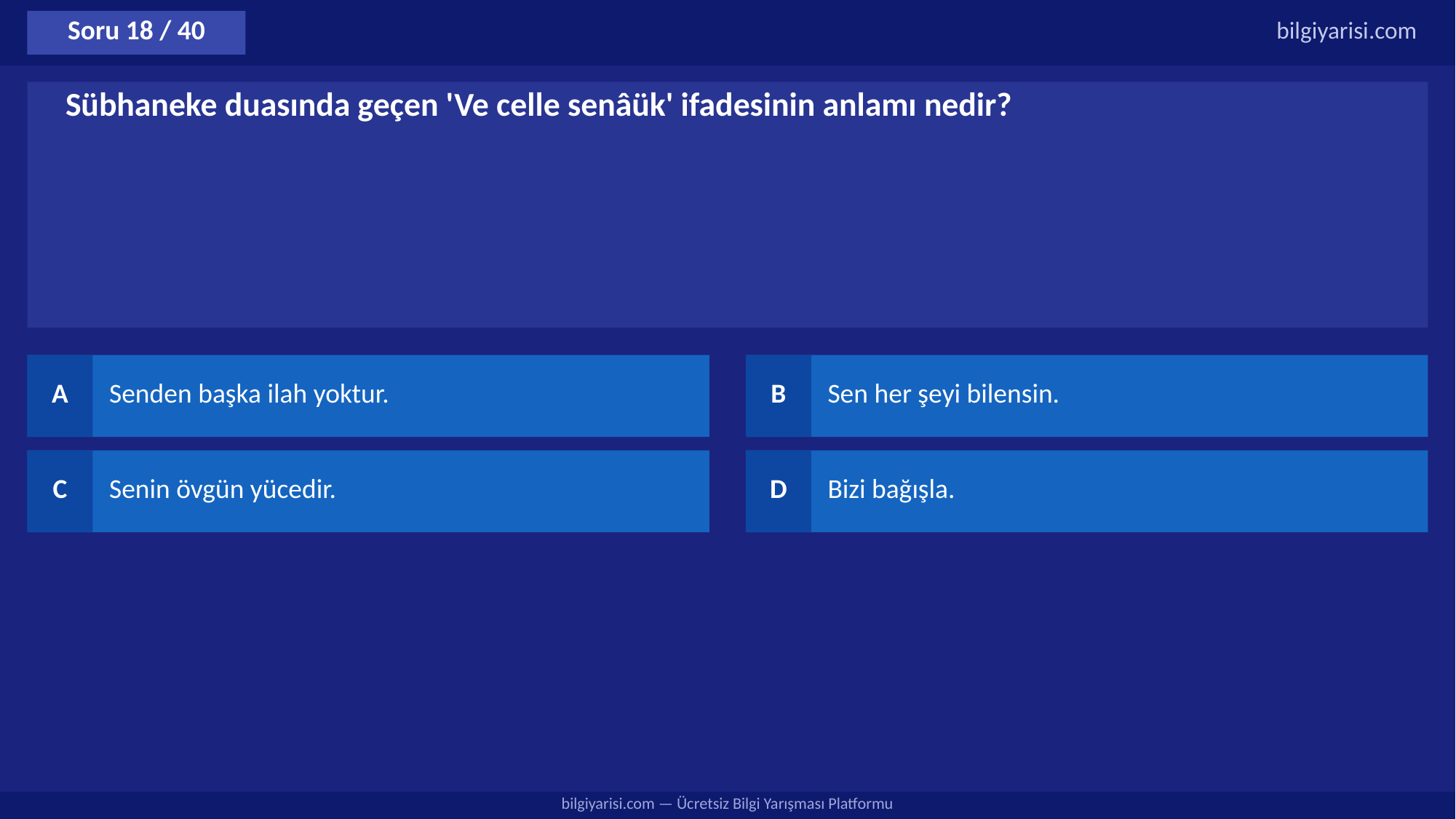

Soru 18 / 40
bilgiyarisi.com

Sübhaneke duasında geçen 'Ve celle senâük' ifadesinin anlamı nedir?

A
Senden başka ilah yoktur.

B
Sen her şeyi bilensin.

C
Senin övgün yücedir.

D
Bizi bağışla.
bilgiyarisi.com — Ücretsiz Bilgi Yarışması Platformu